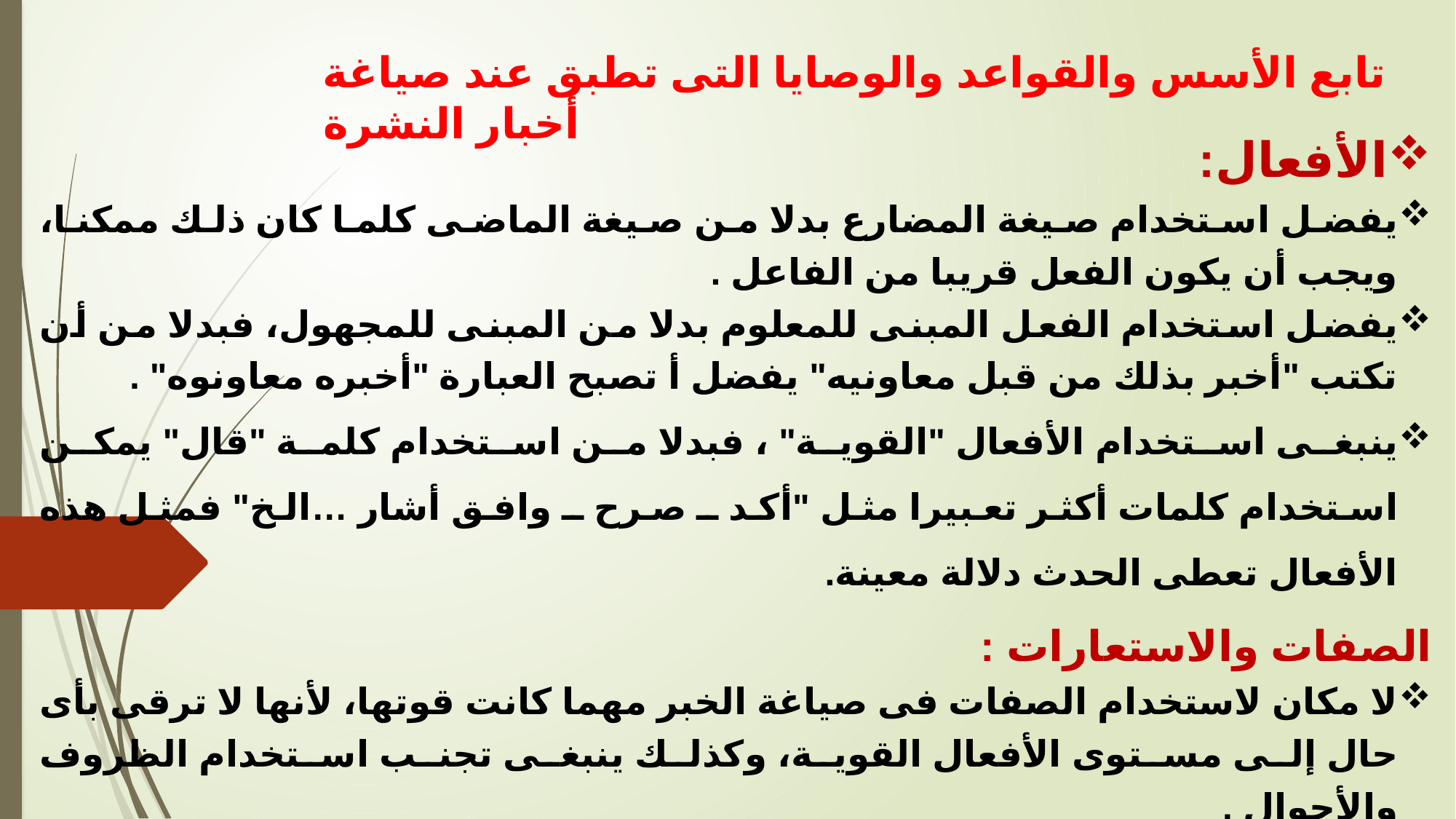

الأفعال:
يفضل استخدام صيغة المضارع بدلا من صيغة الماضى كلما كان ذلك ممكنا، ويجب أن يكون الفعل قريبا من الفاعل .
يفضل استخدام الفعل المبنى للمعلوم بدلا من المبنى للمجهول، فبدلا من أن تكتب "أخبر بذلك من قبل معاونيه" يفضل أ تصبح العبارة "أخبره معاونوه" .
ينبغى استخدام الأفعال "القوية" ، فبدلا من استخدام كلمة "قال" يمكن استخدام كلمات أكثر تعبيرا مثل "أكد ـ صرح ـ وافق أشار …الخ" فمثل هذه الأفعال تعطى الحدث دلالة معينة.
الصفات والاستعارات :
لا مكان لاستخدام الصفات فى صياغة الخبر مهما كانت قوتها، لأنها لا ترقى بأى حال إلى مستوى الأفعال القوية، وكذلك ينبغى تجنب استخدام الظروف والأحوال .
لا يجوز استخدام الصور الأدبية والاستعارات والتشبيهات وما إلى ذلك عند صياغة الخبر .
يراعى ذكر الألقاب قبل الأسماء مثل "الملك فلان ـ الرئيس فلان ـ …الخ)

تابع الأسس والقواعد والوصايا التى تطبق عند صياغة أخبار النشرة